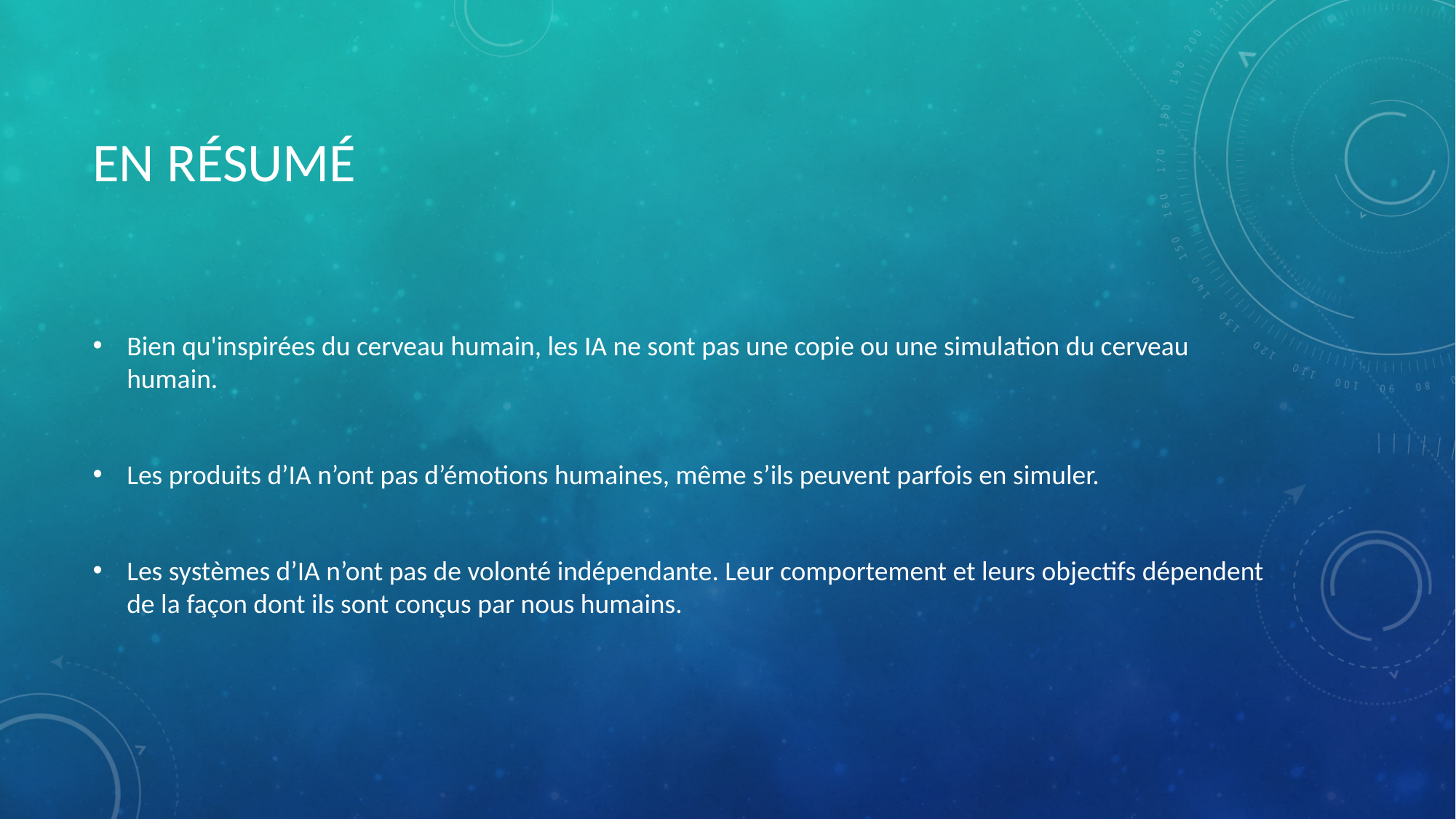

# En résumé
Bien qu'inspirées du cerveau humain, les IA ne sont pas une copie ou une simulation du cerveau humain.

Les produits d’IA n’ont pas d’émotions humaines, même s’ils peuvent parfois en simuler.

Les systèmes d’IA n’ont pas de volonté indépendante. Leur comportement et leurs objectifs dépendent de la façon dont ils sont conçus par nous humains.